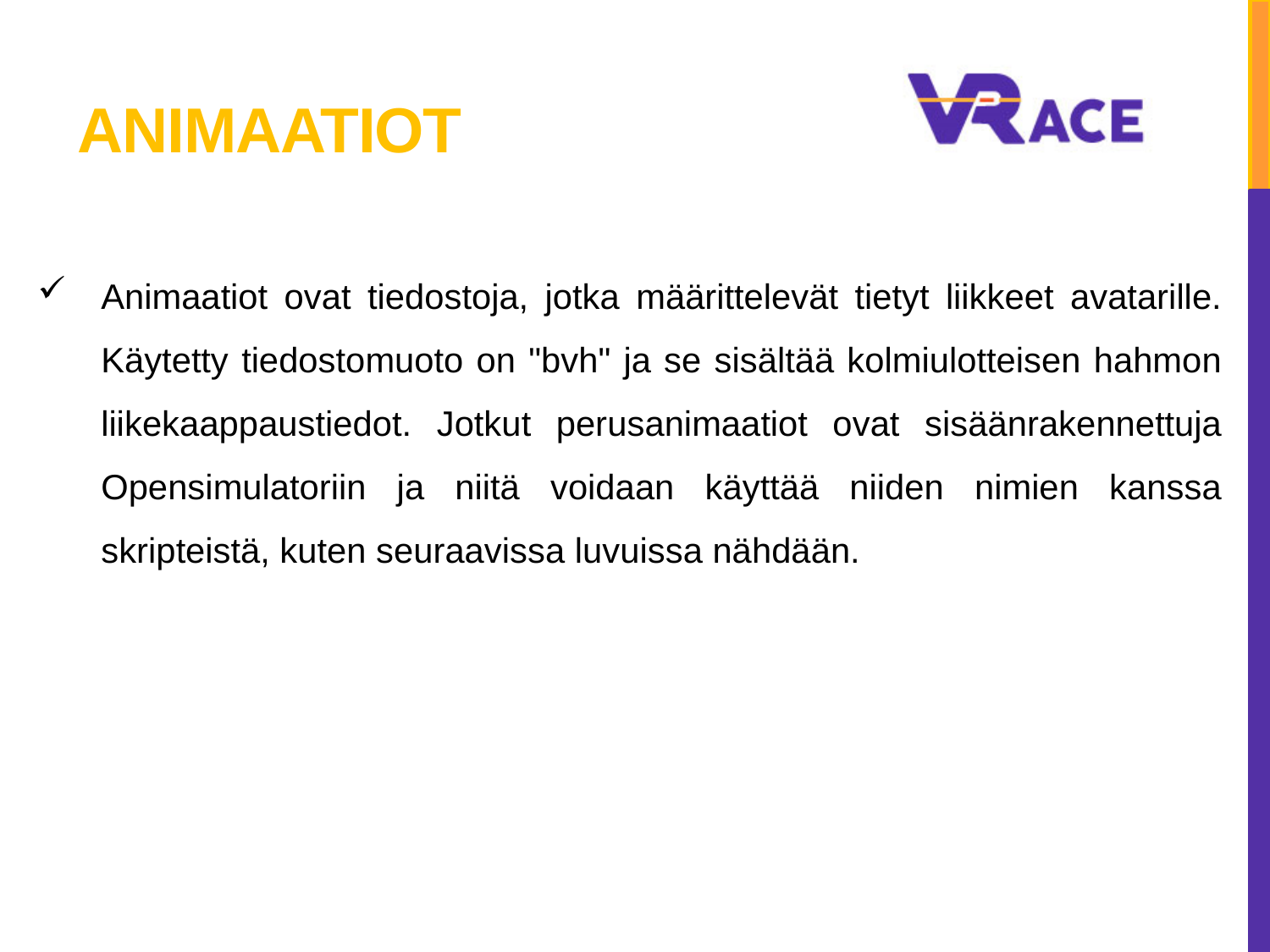

# ANIMAATIOT
Animaatiot ovat tiedostoja, jotka määrittelevät tietyt liikkeet avatarille. Käytetty tiedostomuoto on "bvh" ja se sisältää kolmiulotteisen hahmon liikekaappaustiedot. Jotkut perusanimaatiot ovat sisäänrakennettuja Opensimulatoriin ja niitä voidaan käyttää niiden nimien kanssa skripteistä, kuten seuraavissa luvuissa nähdään.